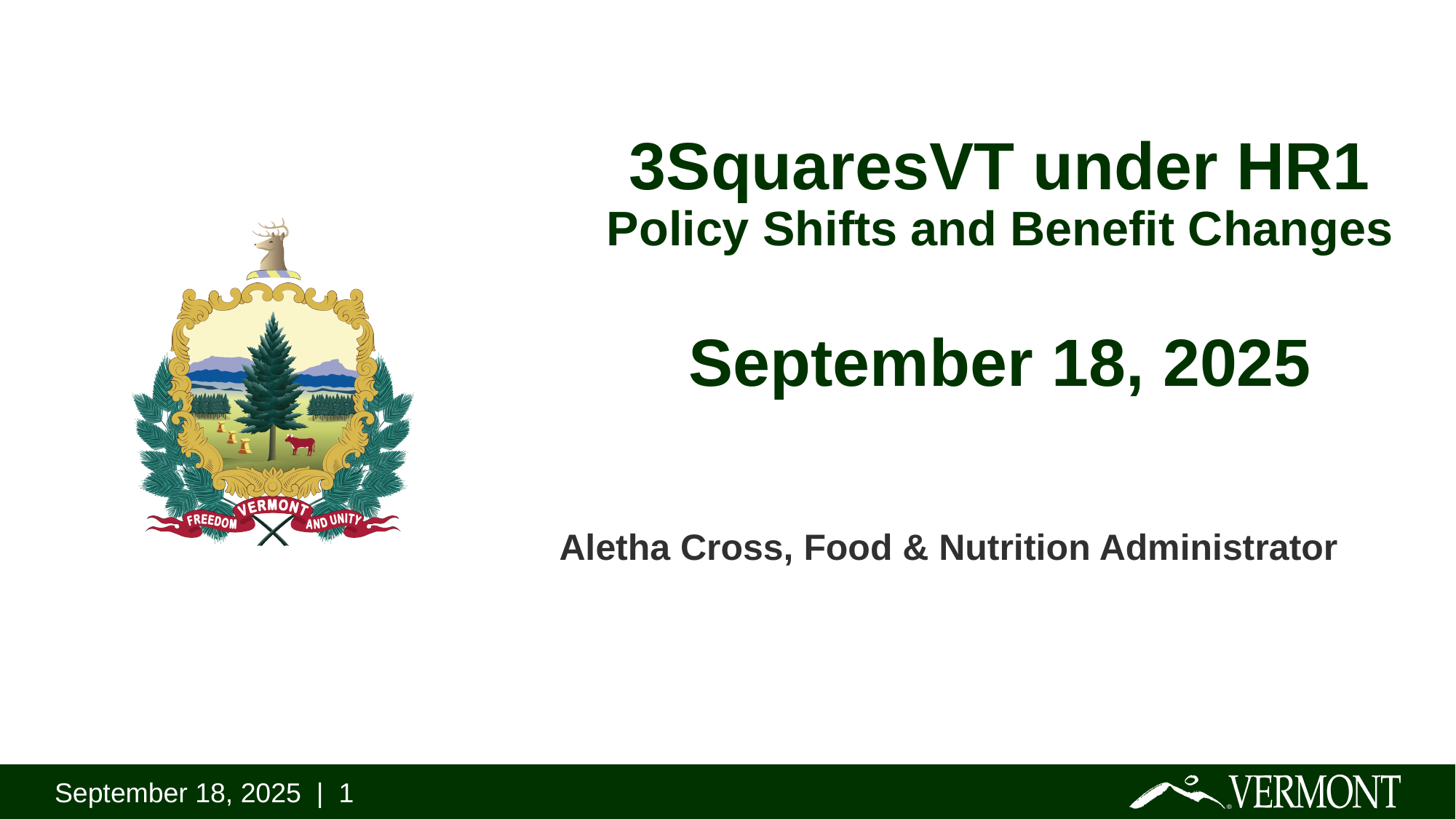

# 3SquaresVT under HR1 Policy Shifts and Benefit Changes September 18, 2025

Aletha Cross, Food & Nutrition Administrator